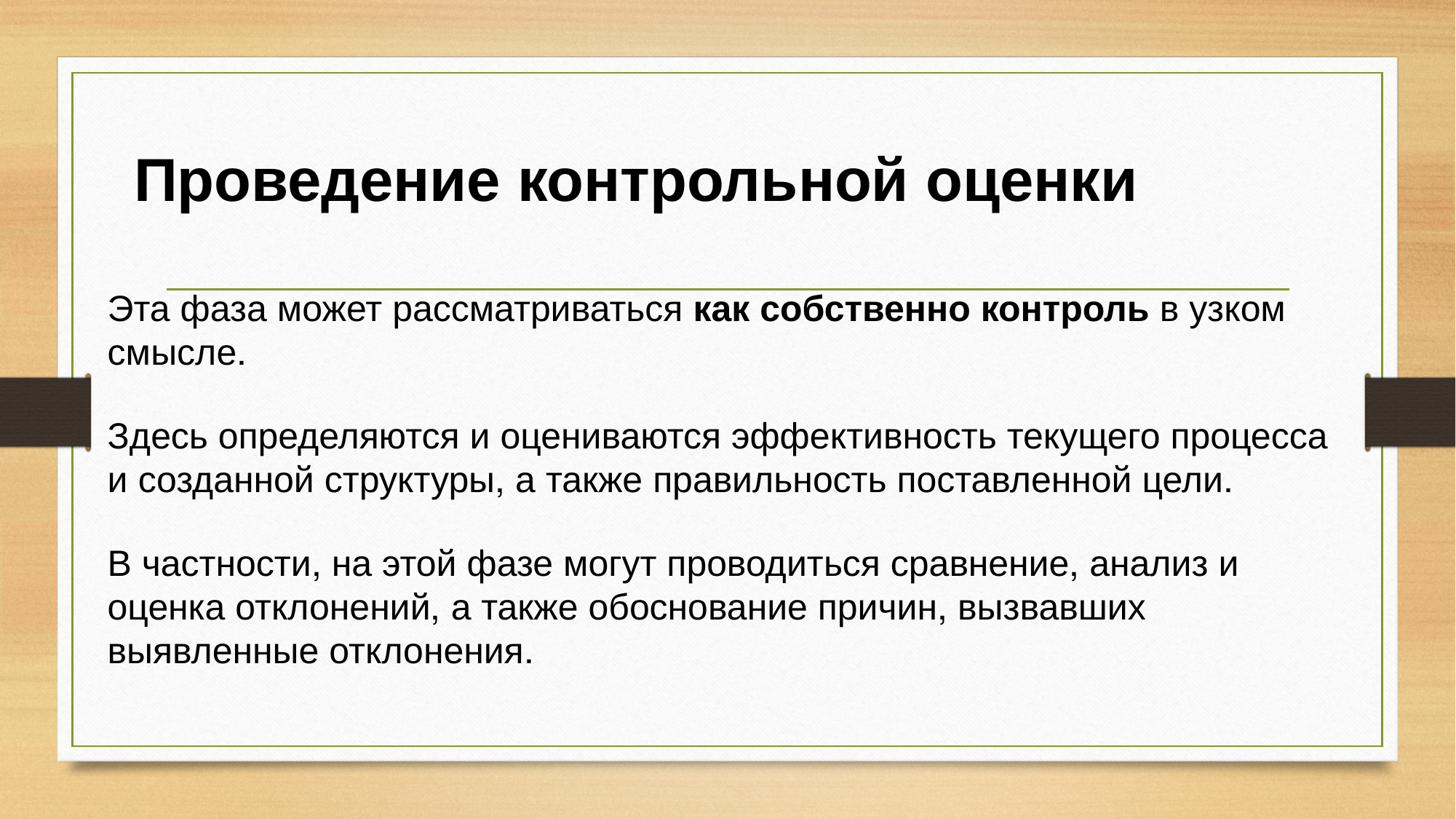

Проведение контрольной оценки
Эта фаза может рассматриваться как собственно контроль в узком смысле.
Здесь определяются и оцениваются эффективность текущего процесса и созданной структуры, а также правильность поставленной цели.
В частности, на этой фазе могут проводиться сравнение, анализ и оценка отклонений, а также обоснование причин, вызвавших выявленные отклонения.